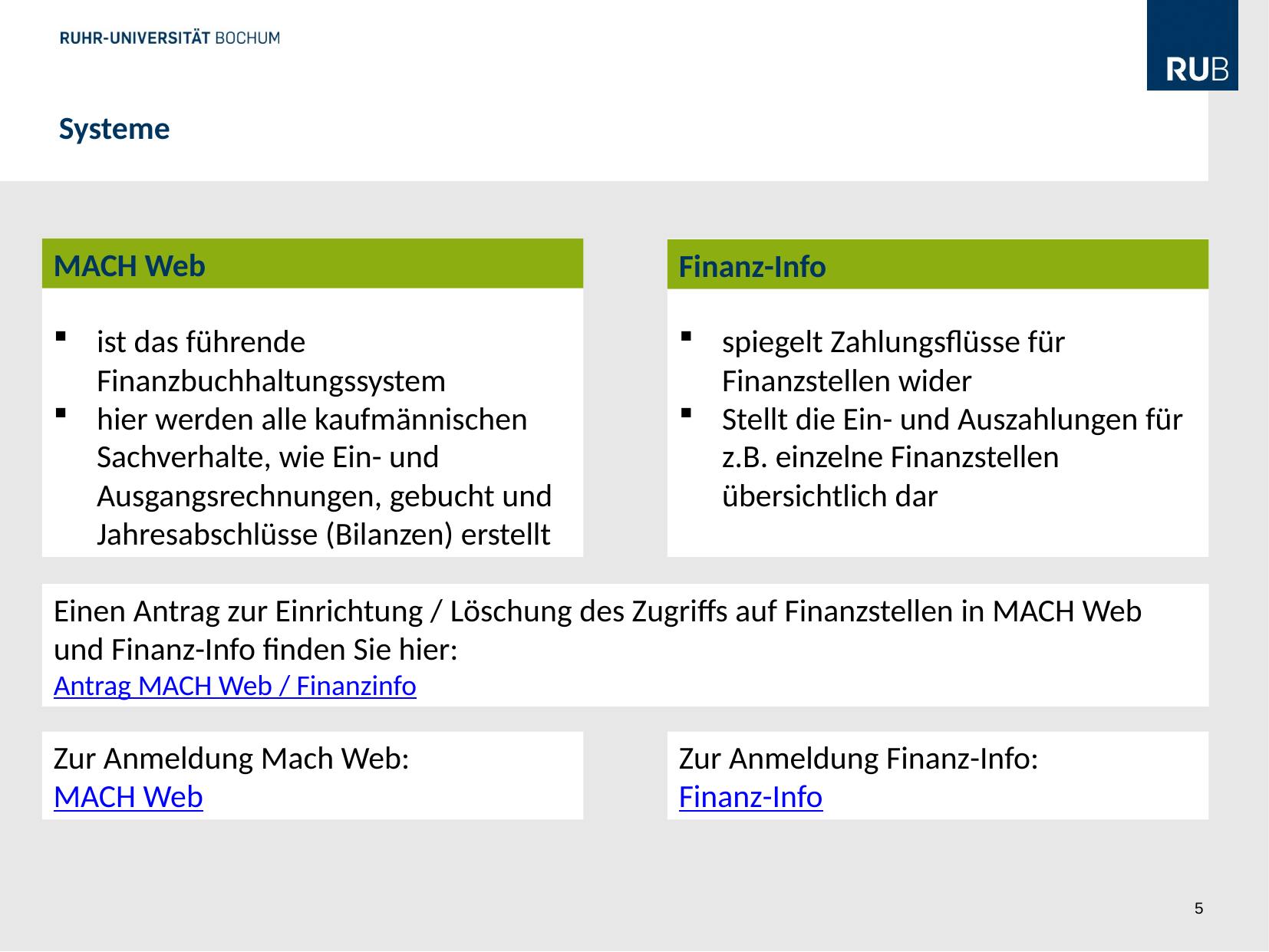

Systeme
Finanz-Info

spiegelt Zahlungsflüsse für Finanzstellen wider
Stellt die Ein- und Auszahlungen für z.B. einzelne Finanzstellen übersichtlich dar

Finanz-Info
MACH Web

ist das führende Finanzbuchhaltungssystem
hier werden alle kaufmännischen Sachverhalte, wie Ein- und Ausgangsrechnungen, gebucht und Jahresabschlüsse (Bilanzen) erstellt
MACH Web
Einen Antrag zur Einrichtung / Löschung des Zugriffs auf Finanzstellen in MACH Web und Finanz-Info finden Sie hier:
Antrag MACH Web / Finanzinfo
Zur Anmeldung Mach Web:
MACH Web
Zur Anmeldung Finanz-Info:
Finanz-Info